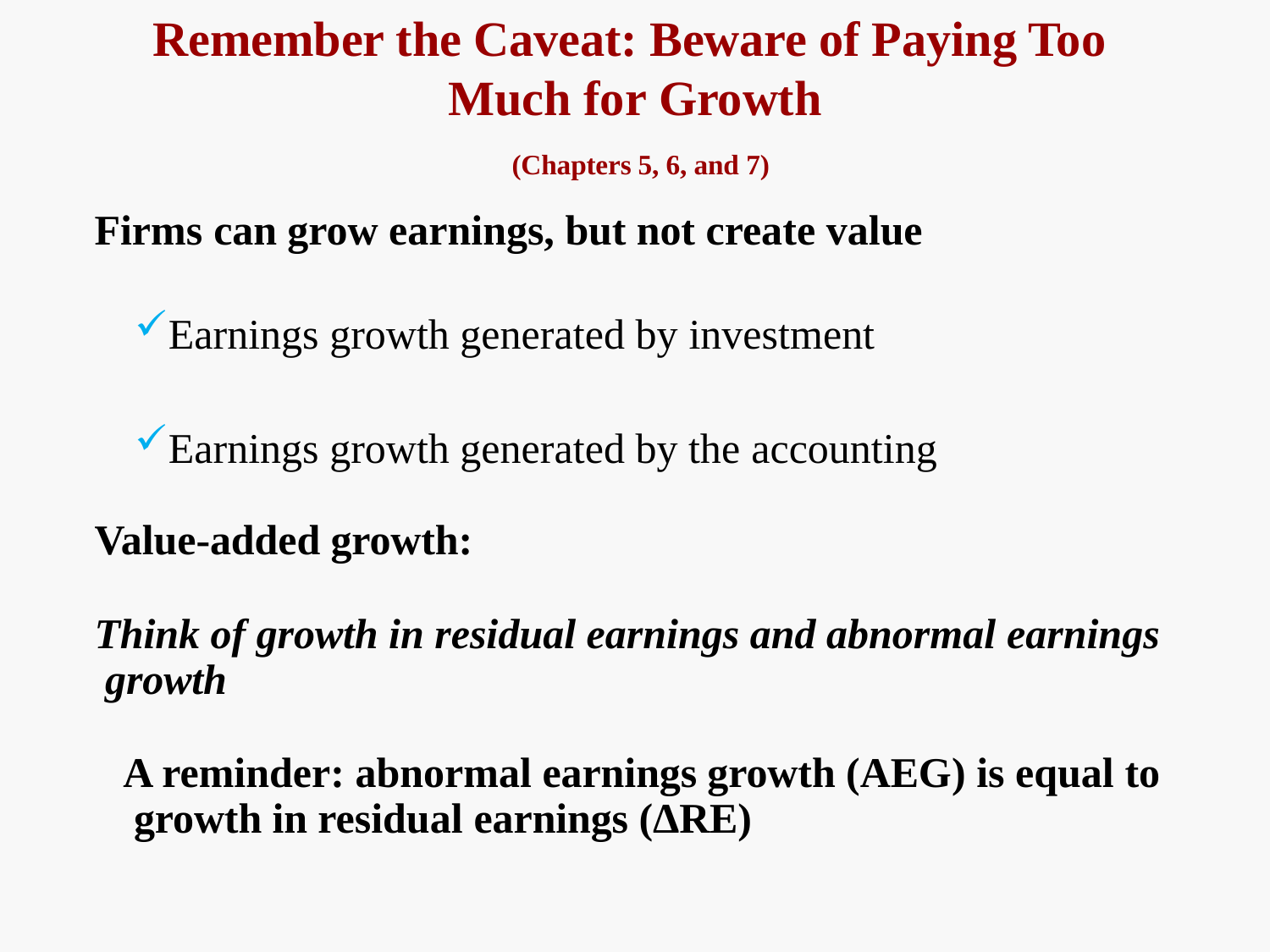

# Remember the Caveat: Beware of Paying Too  Much for Growth
(Chapters 5, 6, and 7)
Firms can grow earnings, but not create value

Earnings growth generated by investment

Earnings growth generated by the accounting
Value-added growth:

Think of growth in residual earnings and abnormal earnings  growth

A reminder: abnormal earnings growth (AEG) is equal to  growth in residual earnings (ΔRE)